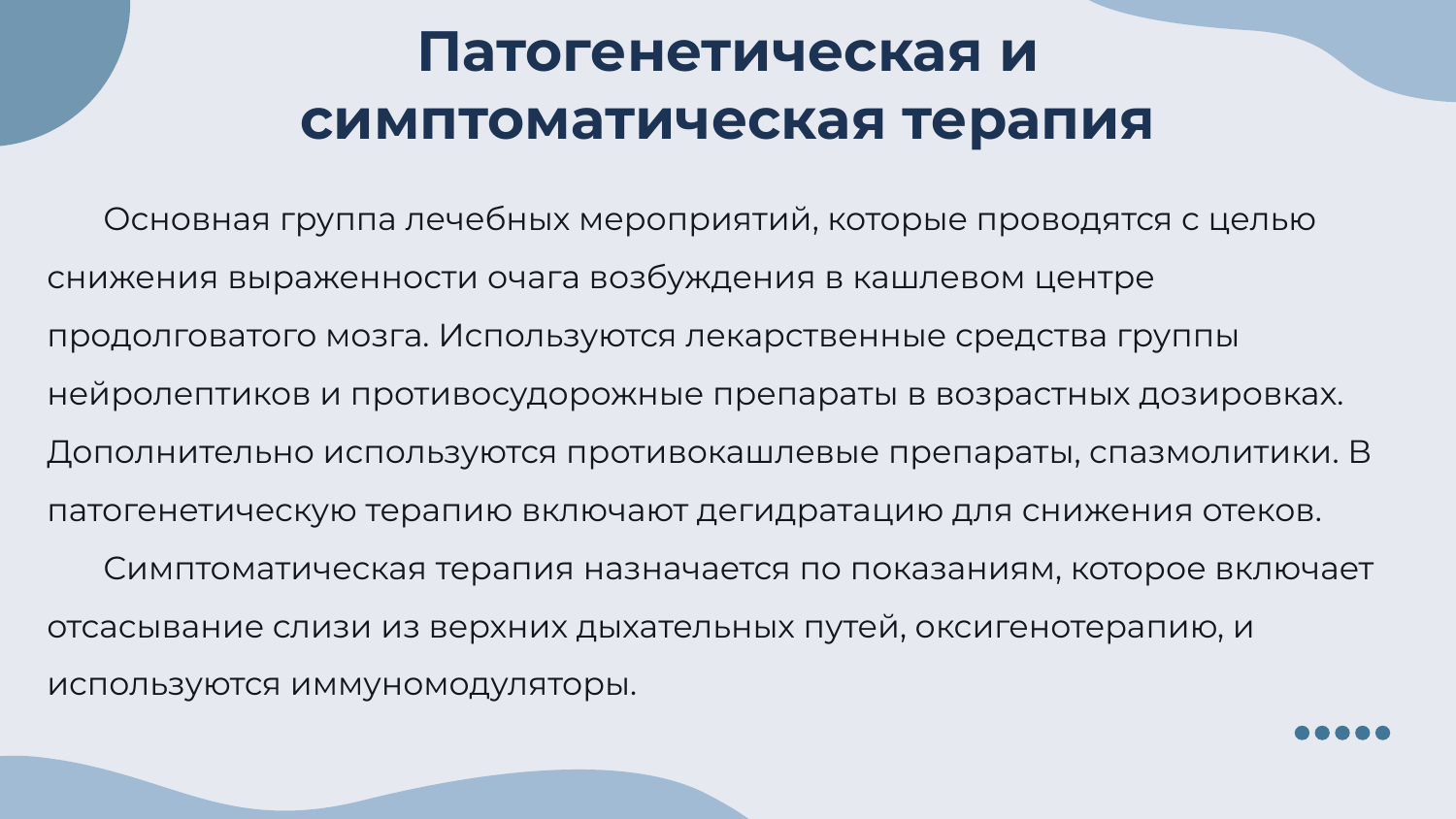

# Патогенетическая и симптоматическая терапия
Основная группа лечебных мероприятий, которые проводятся с целью снижения выраженности очага возбуждения в кашлевом центре продолговатого мозга. Используются лекарственные средства группы нейролептиков и противосудорожные препараты в возрастных дозировках. Дополнительно используются противокашлевые препараты, спазмолитики. В патогенетическую терапию включают дегидратацию для снижения отеков.
Симптоматическая терапия назначается по показаниям, которое включает отсасывание слизи из верхних дыхательных путей, оксигенотерапию, и используются иммуномодуляторы.